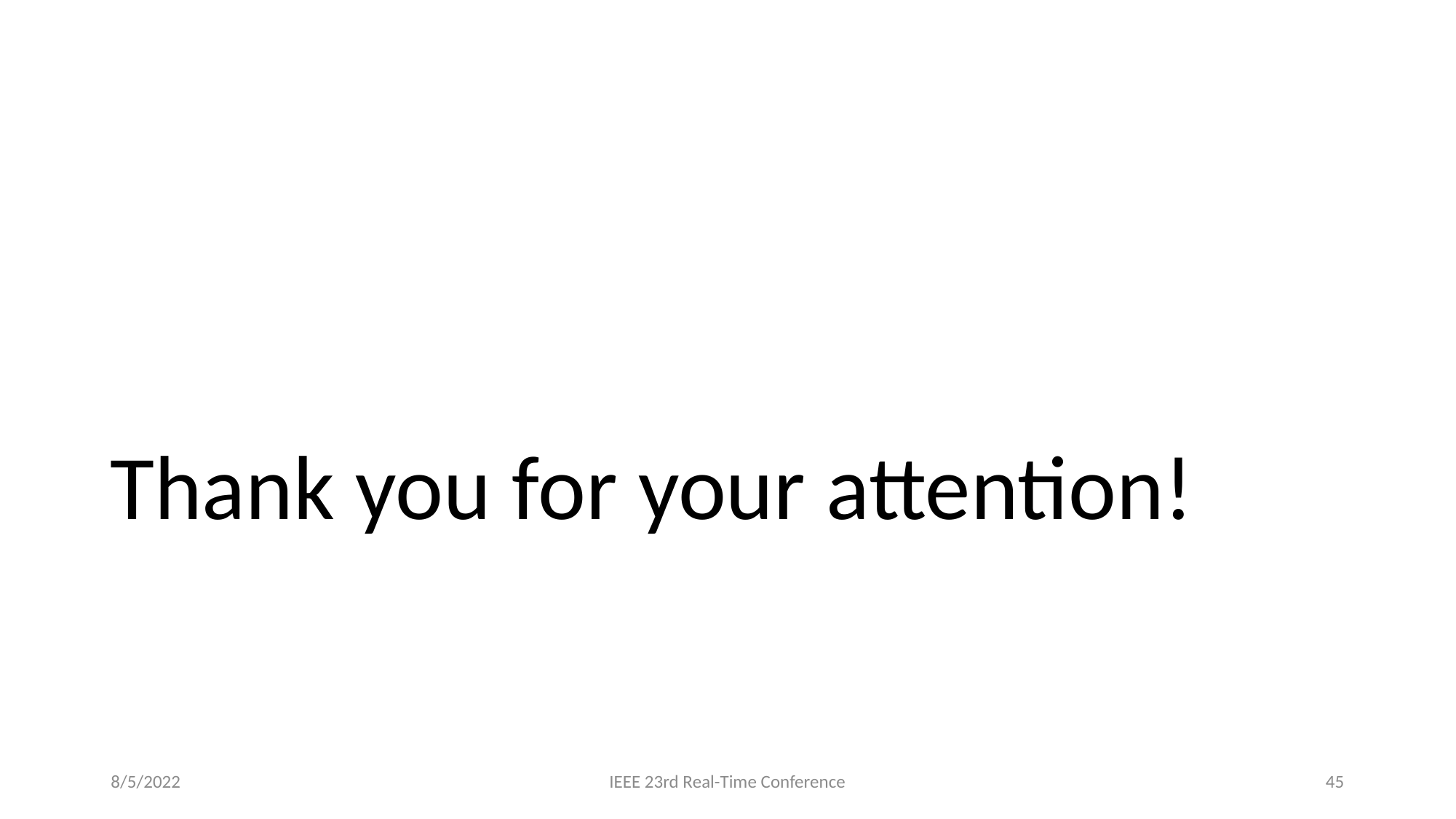

# Thank you for your attention!

8/5/2022
IEEE 23rd Real-Time Conference
45